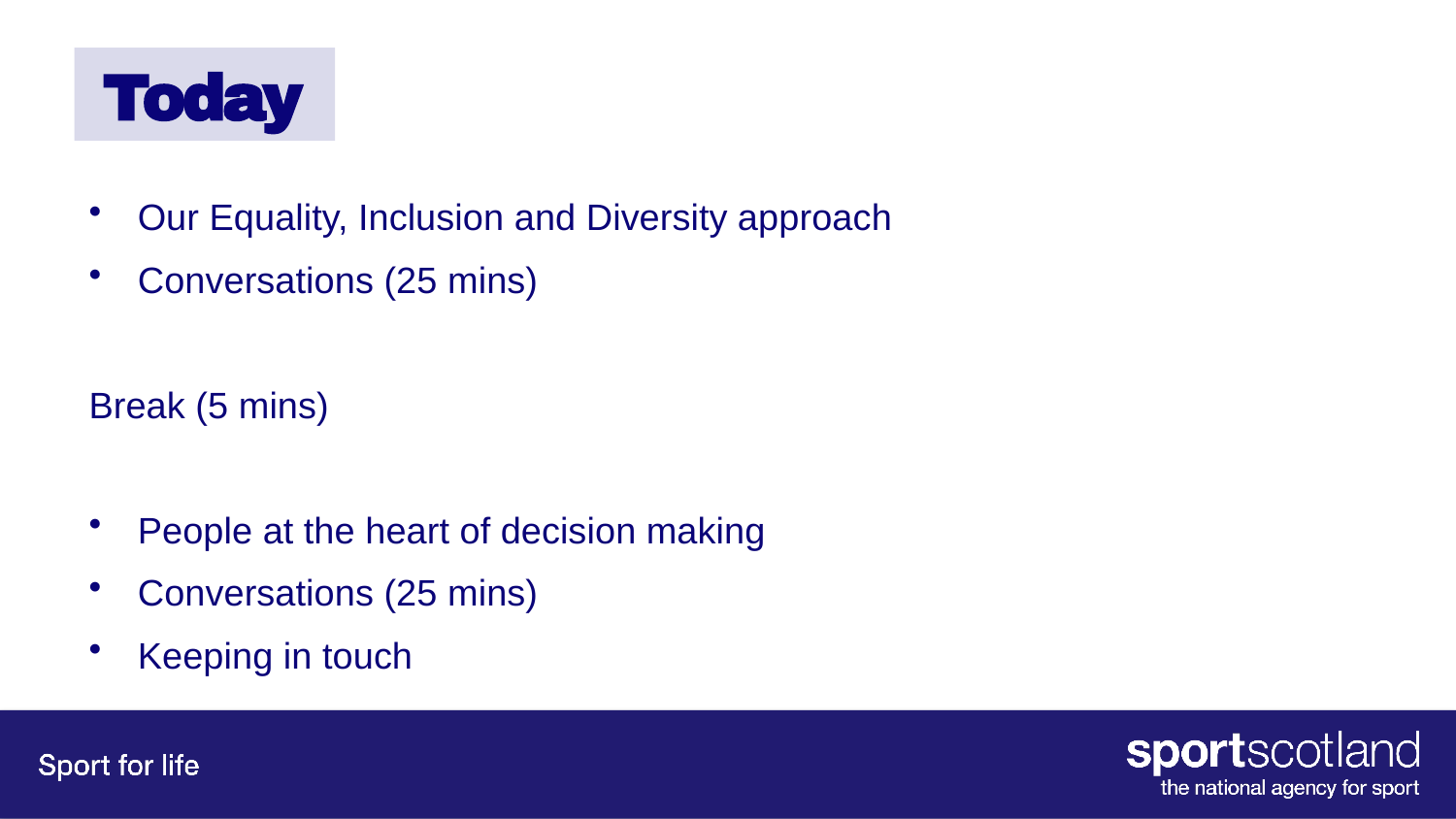

# Today
Our Equality, Inclusion and Diversity approach
Conversations (25 mins)

Break (5 mins)

People at the heart of decision making
Conversations (25 mins)
Keeping in touch